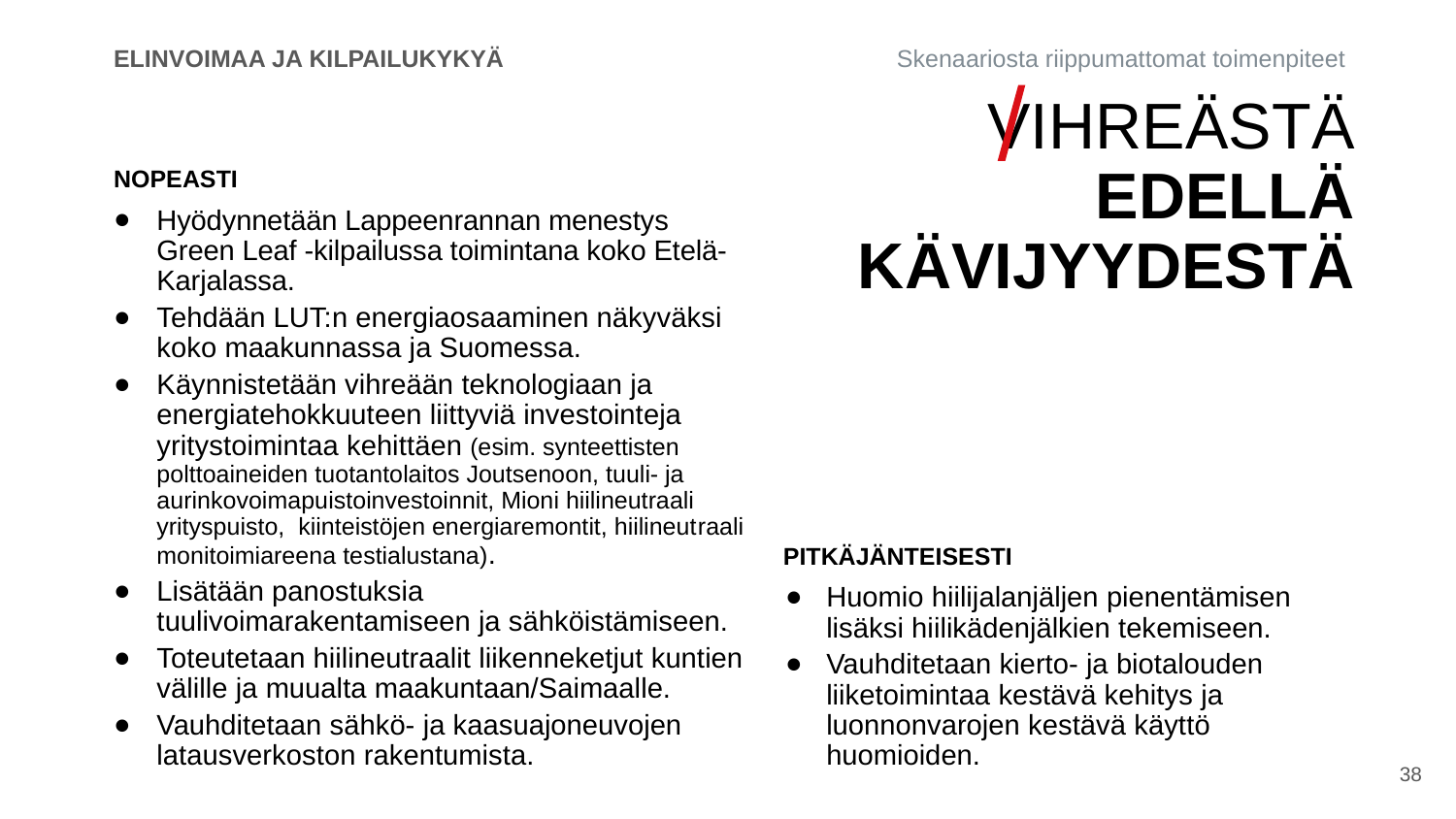

ELINVOIMAA JA KILPAILUKYKYÄ	Skenaariosta riippumattomat toimenpiteet
VIHREÄSTÄ EDELLÄ­KÄVIJYYDESTÄ

NOPEASTI
Hyödynnetään Lappeenrannan menestys Green Leaf -kilpailussa toimintana koko Etelä-Karjalassa.
Tehdään LUT:n energiaosaaminen näkyväksi koko maakunnassa ja Suomessa.
Käynnistetään vihreään teknologiaan ja energia­tehokkuuteen liittyviä investointeja yritystoimin­taa kehittäen (esim. synteettisten polttoaineiden tuotantolaitos Joutsenoon, tuuli- ja aurinkovoi­mapuistoinvestoinnit, Mioni hiilineutraali yritys­puisto,  kiinteistöjen energiaremontit, hiilineut­raali monitoimiareena testialustana).
Lisätään panostuksia tuulivoimarakentamiseen ja sähköistämiseen.
Toteutetaan hiilineutraalit liikenneketjut kuntien välille ja muualta maakuntaan/Saimaalle.
Vauhditetaan sähkö- ja kaasuajoneuvojen latausverkoston rakentumista.
PITKÄJÄNTEISESTI
Huomio hiilijalanjäljen pienentämisen lisäksi hiilikädenjälkien tekemiseen.
Vauhditetaan kierto- ja biotalouden liiketoimintaa kestävä kehitys ja luonnonvarojen kestävä käyttö huomioiden.
38